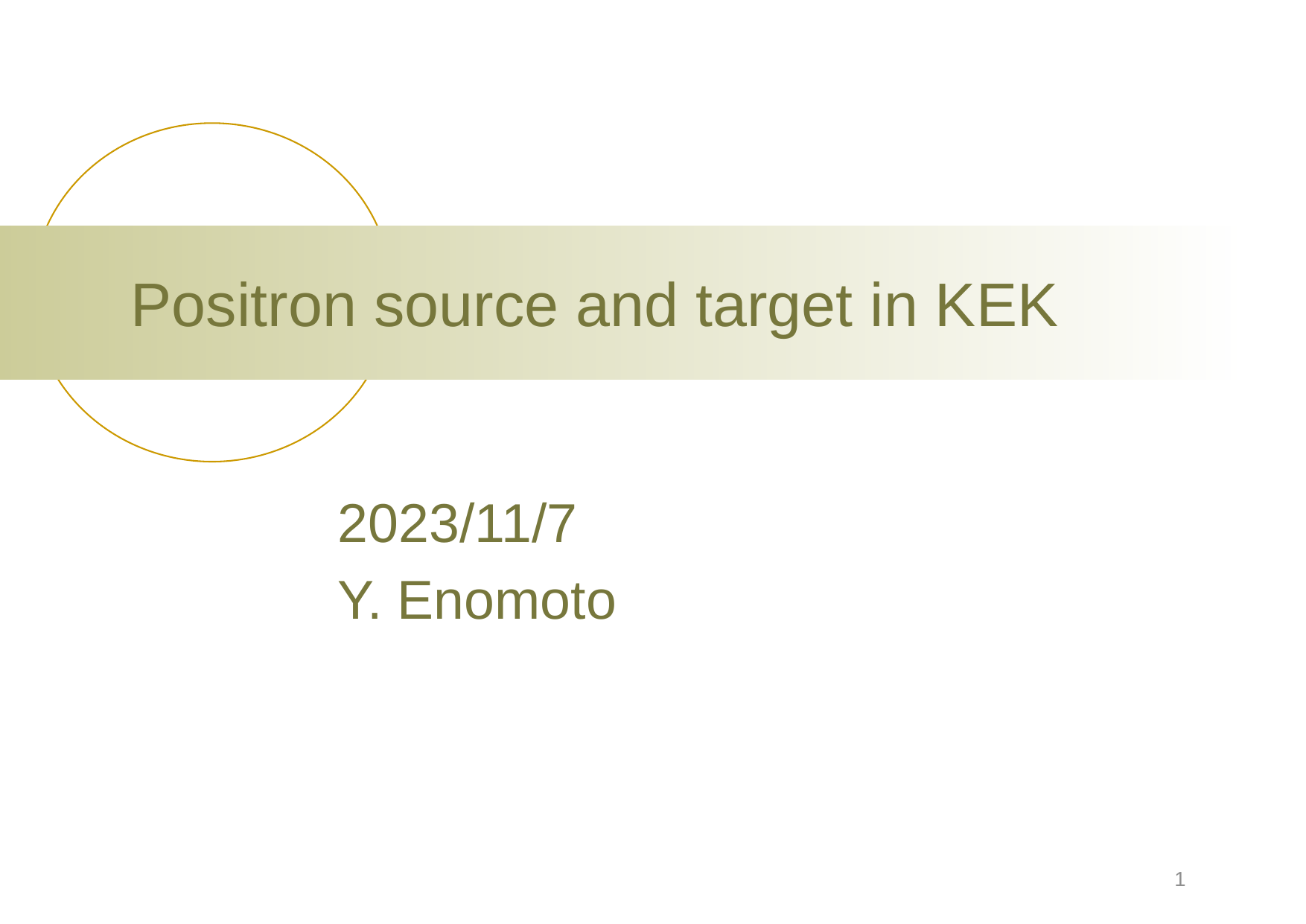

# Positron source and target in KEK
2023/11/7
Y. Enomoto
1